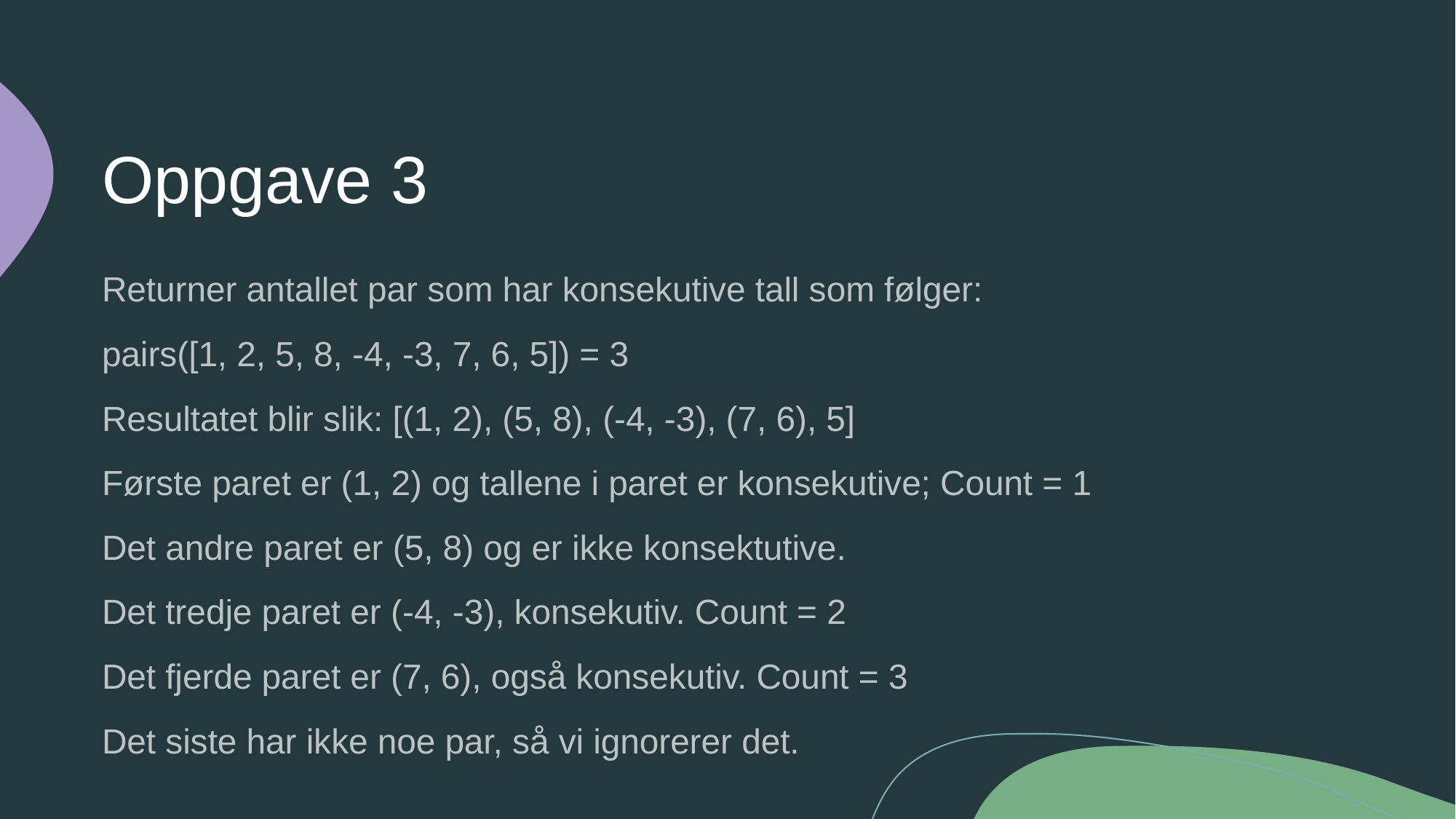

# Oppgave 3
Returner antallet par som har konsekutive tall som følger:
pairs([1, 2, 5, 8, -4, -3, 7, 6, 5]) = 3
Resultatet blir slik: [(1, 2), (5, 8), (-4, -3), (7, 6), 5]
Første paret er (1, 2) og tallene i paret er konsekutive; Count = 1
Det andre paret er (5, 8) og er ikke konsektutive.
Det tredje paret er (-4, -3), konsekutiv. Count = 2
Det fjerde paret er (7, 6), også konsekutiv. Count = 3
Det siste har ikke noe par, så vi ignorerer det.